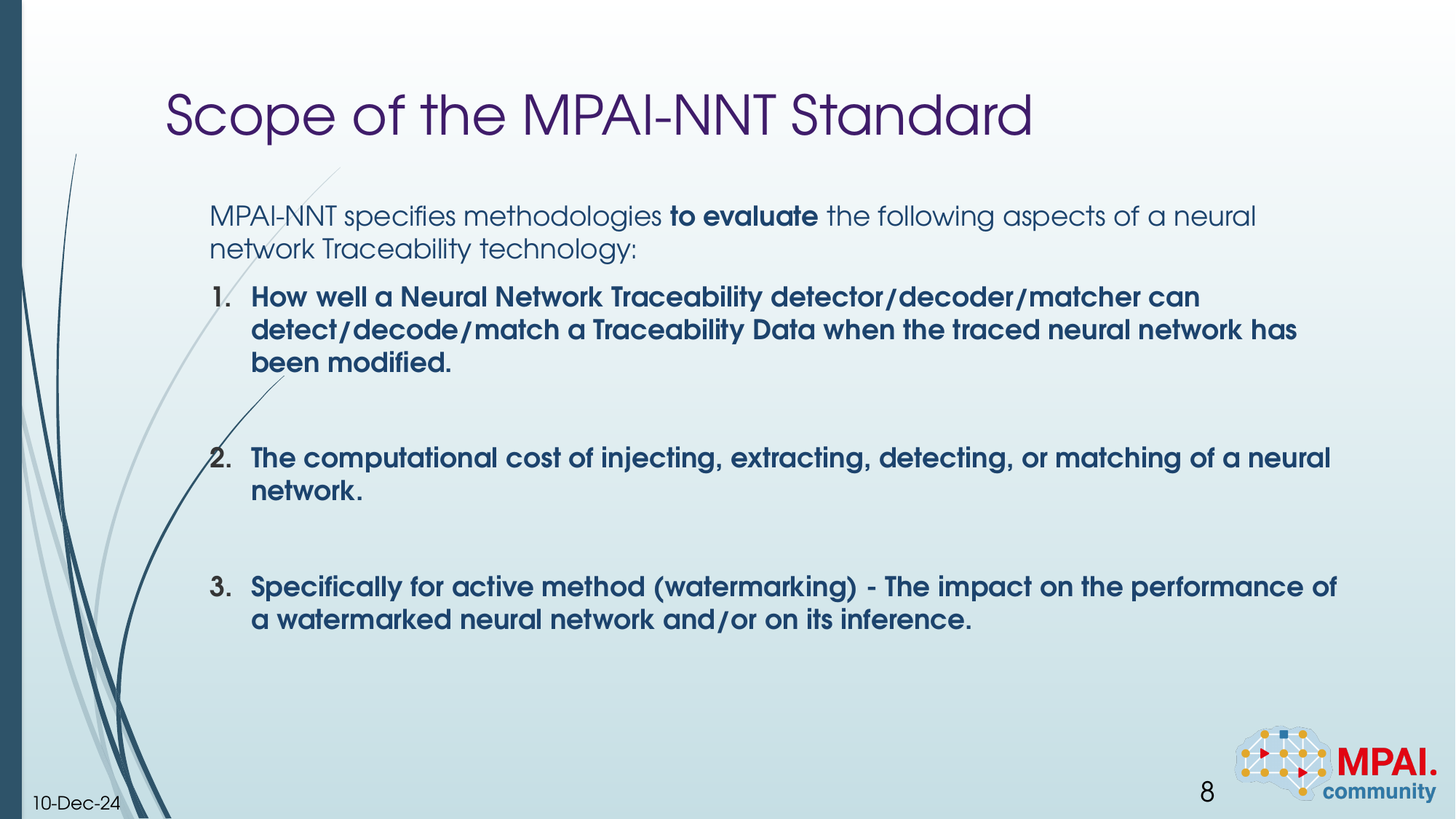

# Scope of the MPAI-NNT Standard
MPAI-NNT specifies methodologies to evaluate the following aspects of a neural network Traceability technology:
How well a Neural Network Traceability detector/decoder/matcher can detect/decode/match a Traceability Data when the traced neural network has been modified.

The computational cost of injecting, extracting, detecting, or matching of a neural network.

Specifically for active method (watermarking) - The impact on the performance of a watermarked neural network and/or on its inference.

8
10-Dec-24